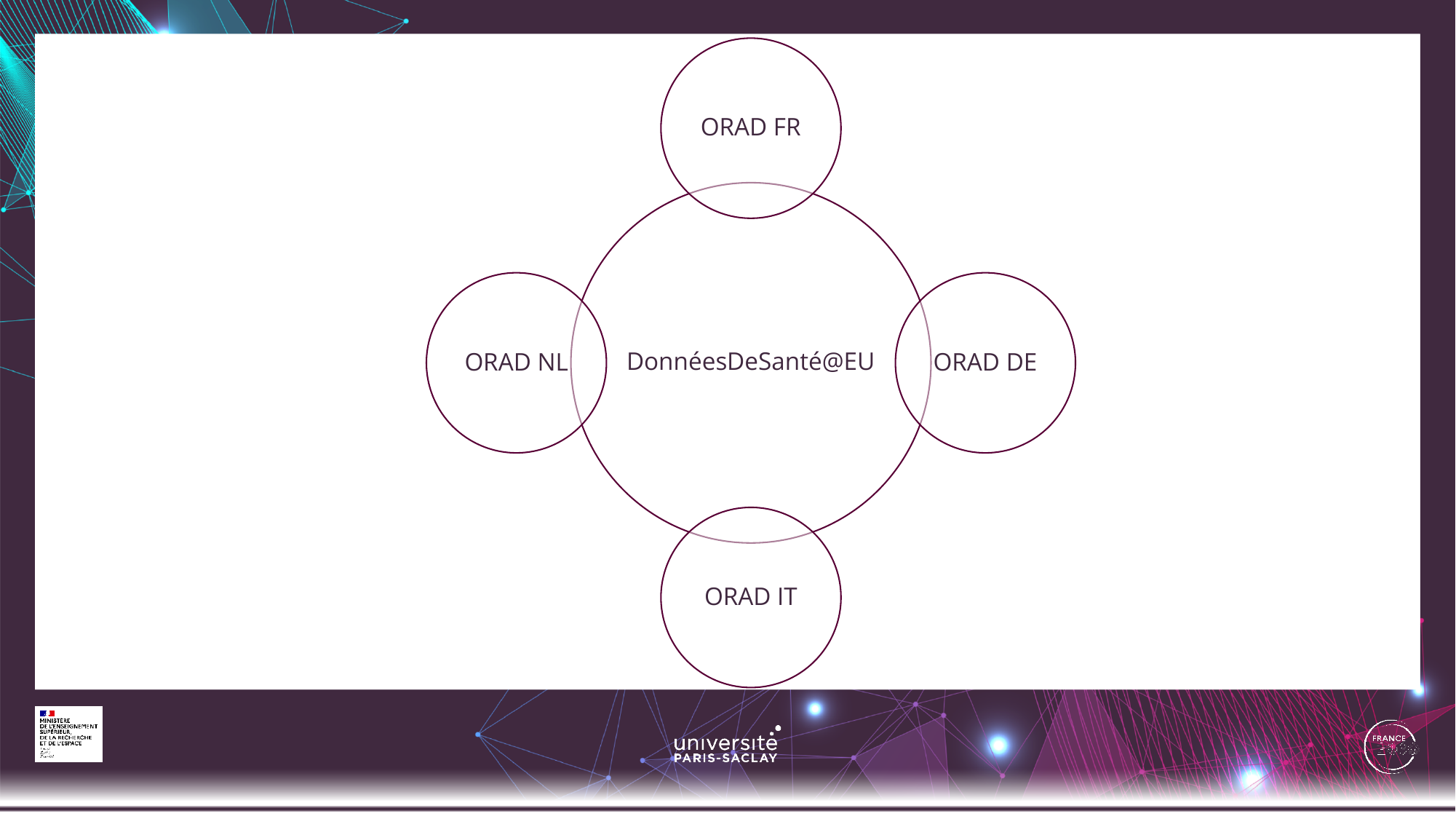

DonnéesDeSanté@EU
ORAD FR
ORAD DE
ORAD IT
ORAD NL
#